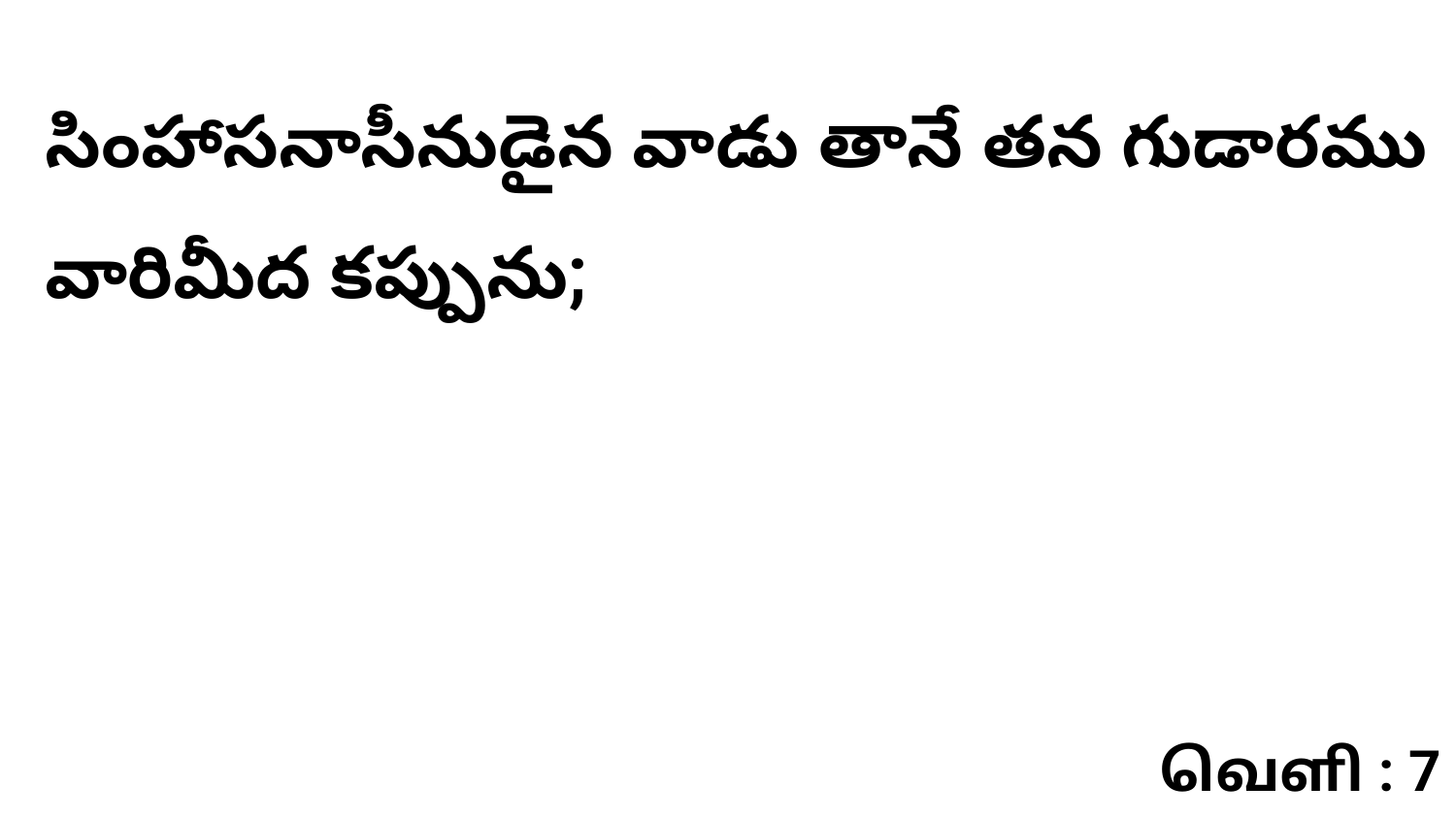

సింహాసనాసీనుడైన వాడు తానే తన గుడారము వారిమీద కప్పును;
வெளி : 7